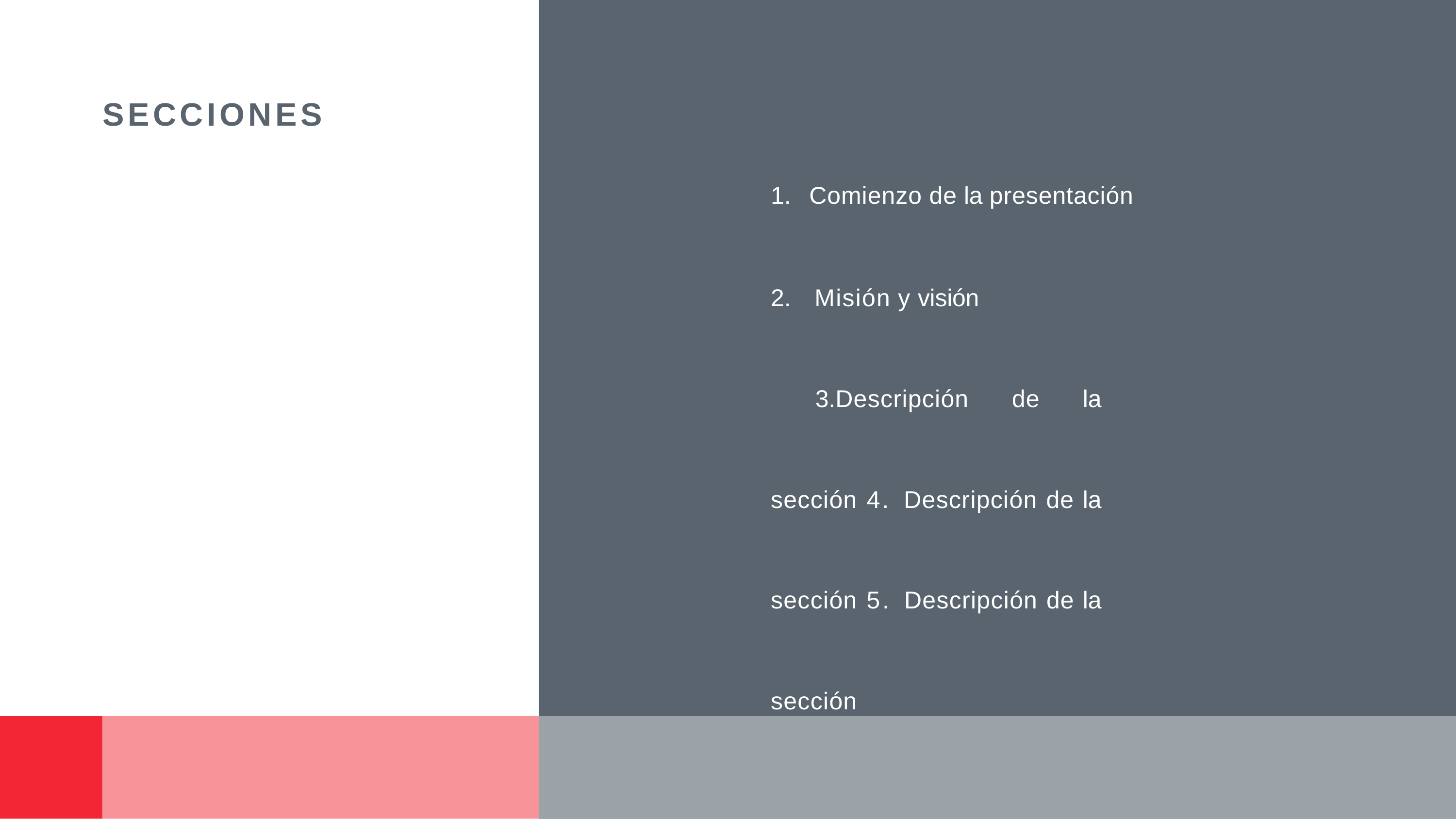

# SECCIONES
Comienzo de la presentación

Misión y visión
Descripción de la sección 4. Descripción de la sección 5. Descripción de la sección